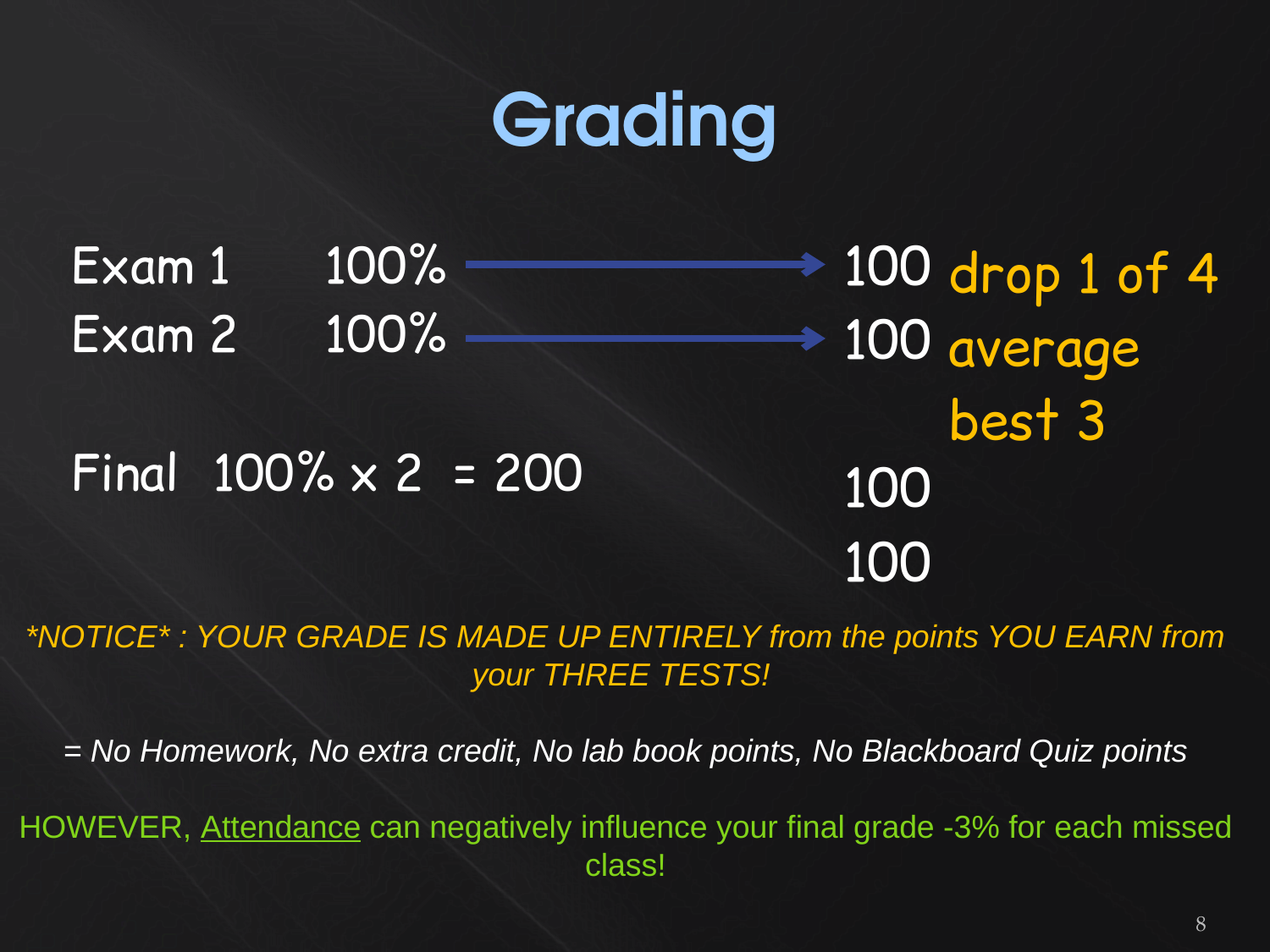

# Grading
  						100
						100

						100
						100
Exam 1 	100%
Exam 2 	100%

Final	 100% x 2  = 200

drop 1 of 4
average
best 3
*NOTICE* : YOUR GRADE IS MADE UP ENTIRELY from the points YOU EARN from your THREE TESTS!

= No Homework, No extra credit, No lab book points, No Blackboard Quiz points

HOWEVER, Attendance can negatively influence your final grade -3% for each missed class!
8